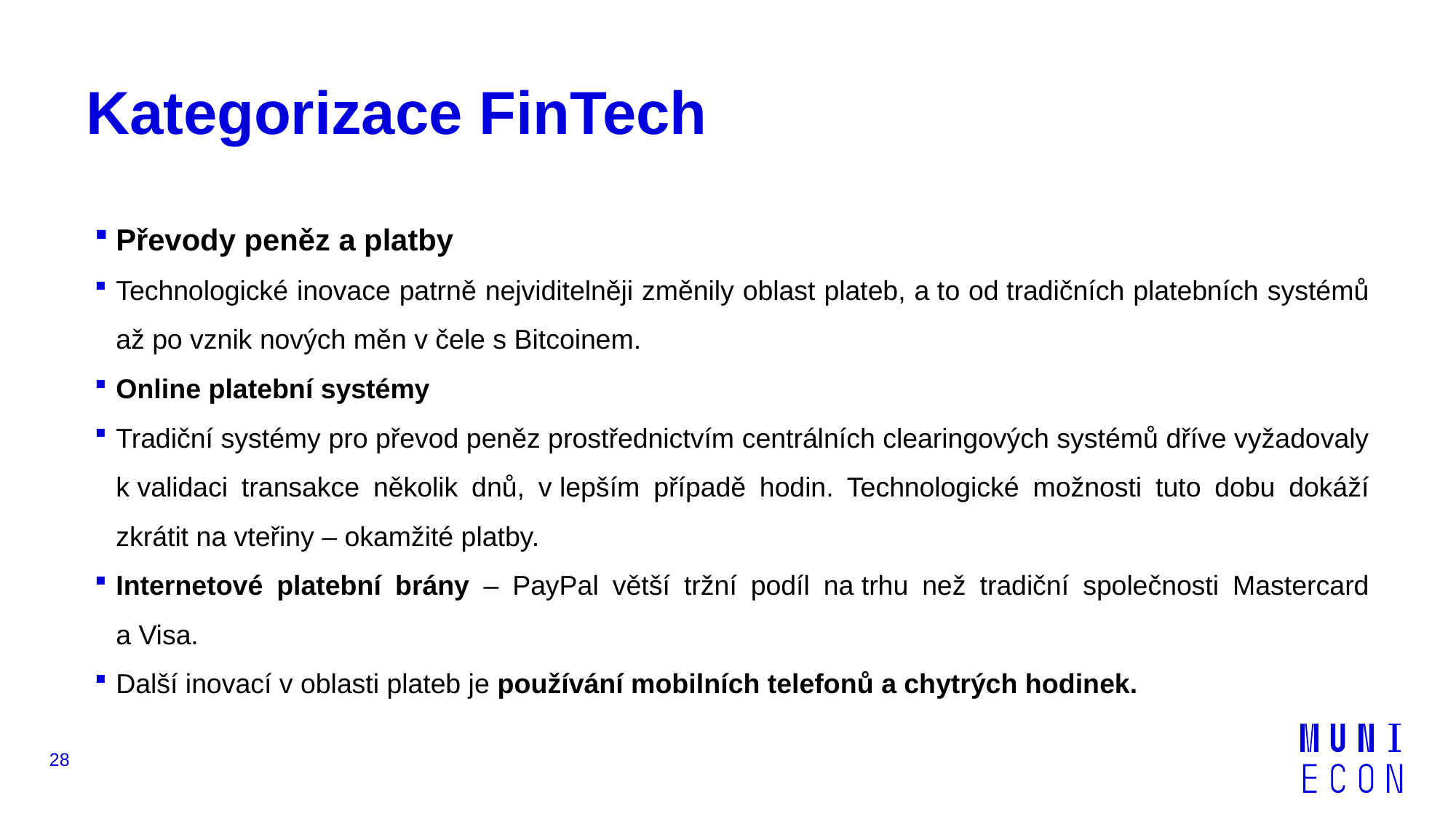

# Kategorizace FinTech
Převody peněz a platby
Technologické inovace patrně nejviditelněji změnily oblast plateb, a to od tradičních platebních systémů až po vznik nových měn v čele s Bitcoinem.
Online platební systémy
Tradiční systémy pro převod peněz prostřednictvím centrálních clearingových systémů dříve vyžadovaly k validaci transakce několik dnů, v lepším případě hodin. Technologické možnosti tuto dobu dokáží zkrátit na vteřiny – okamžité platby.
Internetové platební brány – PayPal větší tržní podíl na trhu než tradiční společnosti Mastercard a Visa.
Další inovací v oblasti plateb je používání mobilních telefonů a chytrých hodinek.

28